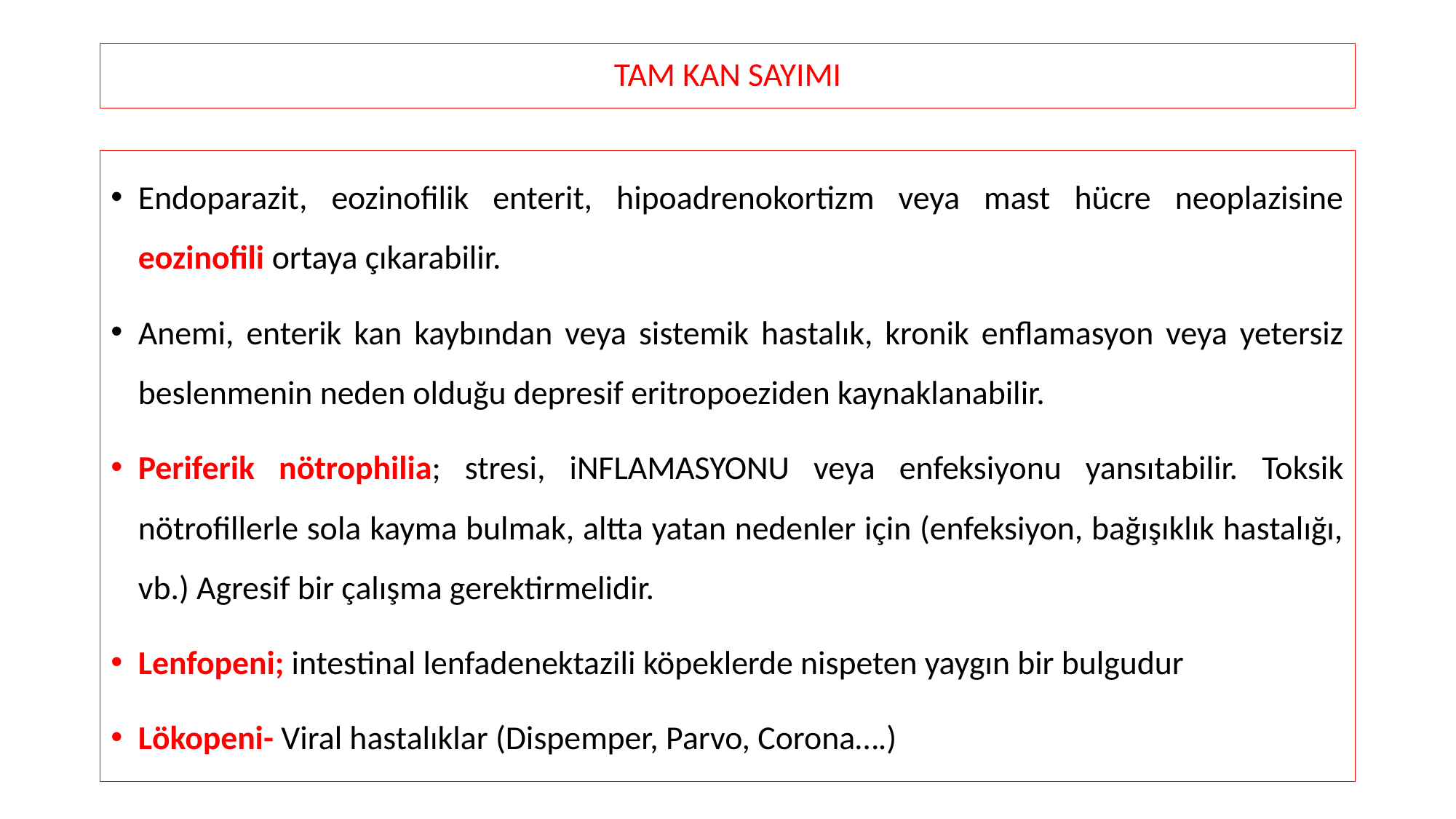

# TAM KAN SAYIMI
Endoparazit, eozinofilik enterit, hipoadrenokortizm veya mast hücre neoplazisine eozinofili ortaya çıkarabilir.
Anemi, enterik kan kaybından veya sistemik hastalık, kronik enflamasyon veya yetersiz beslenmenin neden olduğu depresif eritropoeziden kaynaklanabilir.
Periferik nötrophilia; stresi, iNFLAMASYONU veya enfeksiyonu yansıtabilir. Toksik nötrofillerle sola kayma bulmak, altta yatan nedenler için (enfeksiyon, bağışıklık hastalığı, vb.) Agresif bir çalışma gerektirmelidir.
Lenfopeni; intestinal lenfadenektazili köpeklerde nispeten yaygın bir bulgudur
Lökopeni- Viral hastalıklar (Dispemper, Parvo, Corona….)